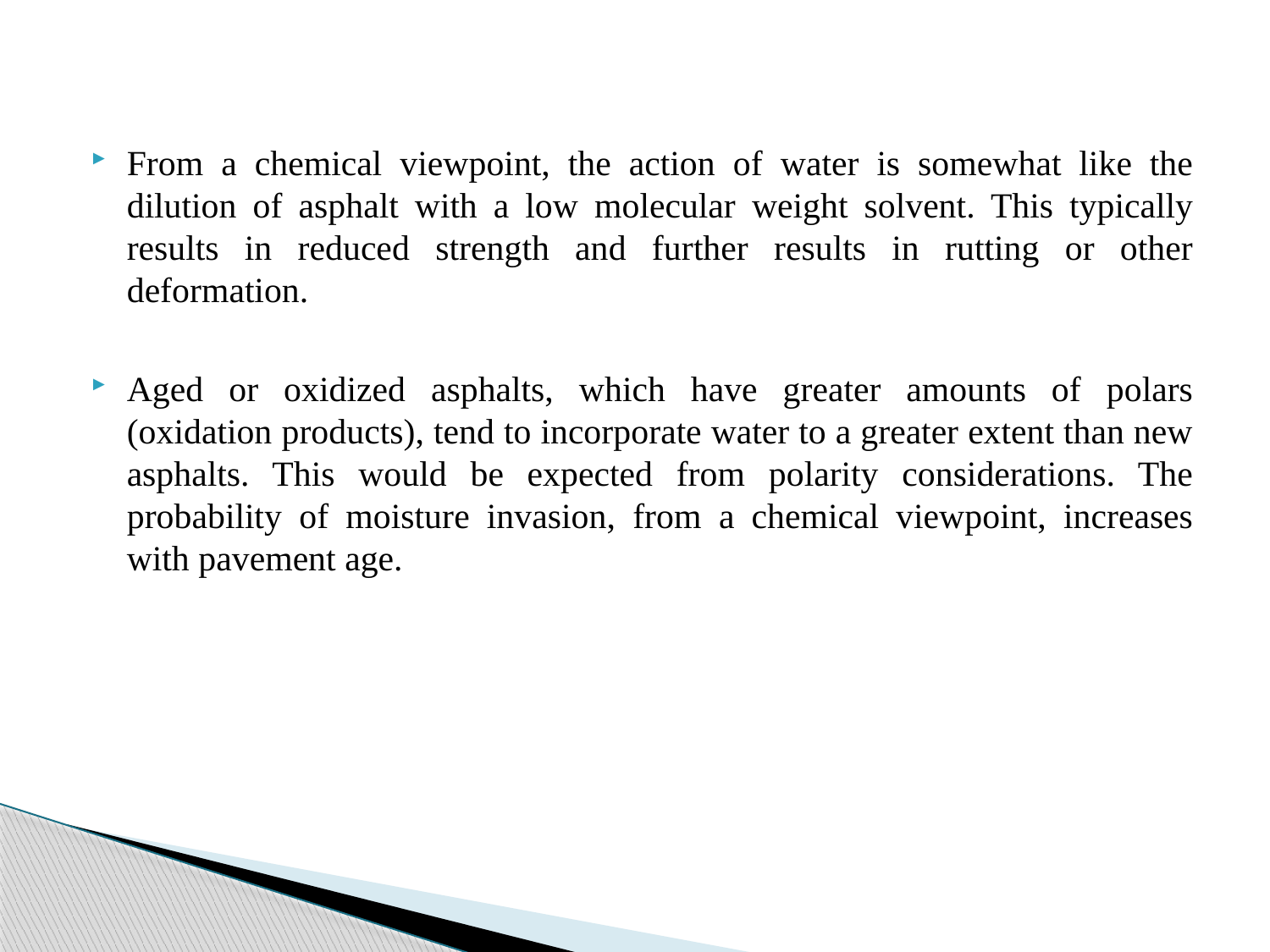

From a chemical viewpoint, the action of water is somewhat like the dilution of asphalt with a low molecular weight solvent. This typically results in reduced strength and further results in rutting or other deformation.

Aged or oxidized asphalts, which have greater amounts of polars (oxidation products), tend to incorporate water to a greater extent than new asphalts. This would be expected from polarity considerations. The probability of moisture invasion, from a chemical viewpoint, increases with pavement age.